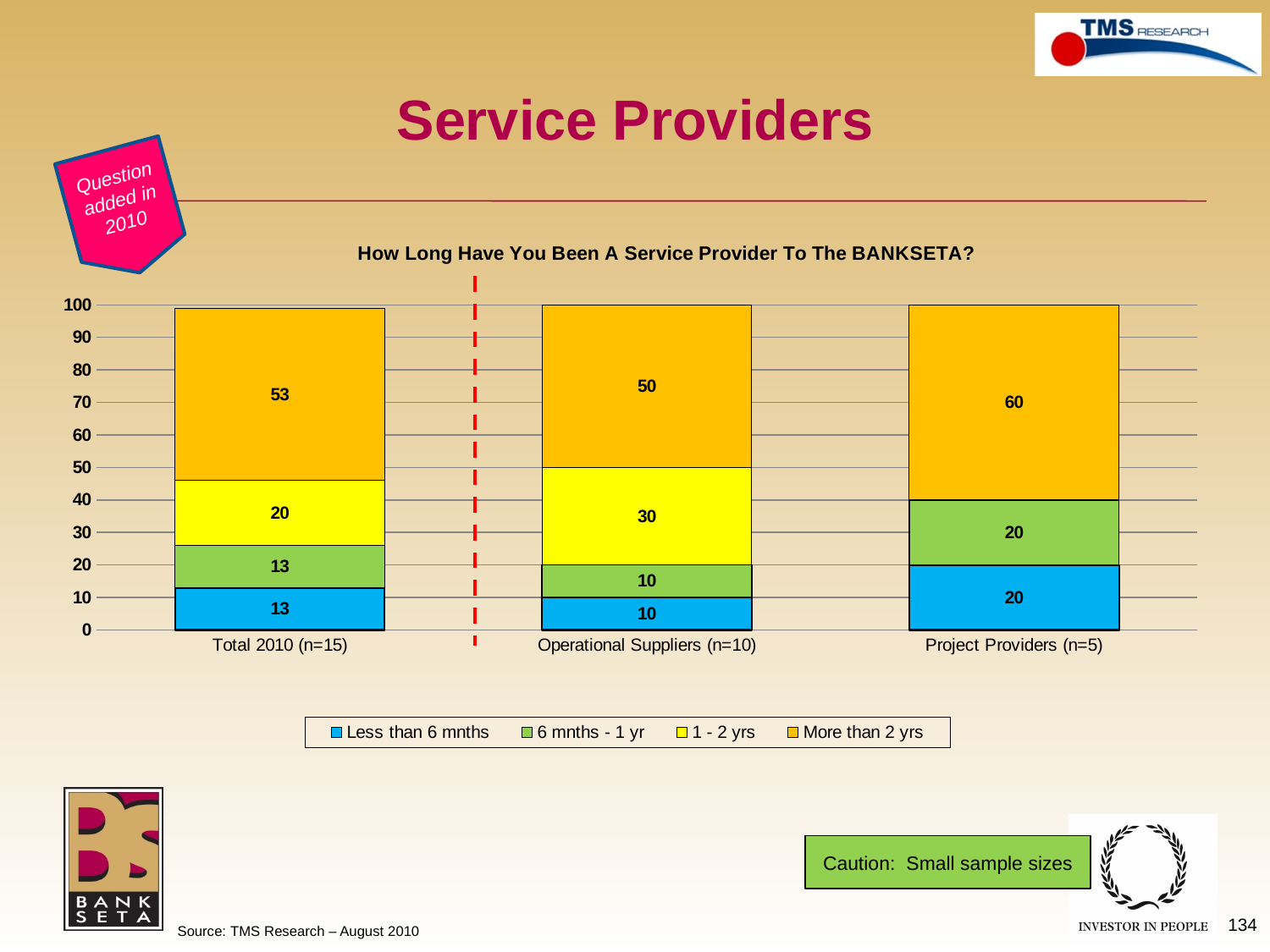

# Service Providers
Question added in 2010

### Chart: How Long Have You Been A Service Provider To The BANKSETA?

| Category | Less than 6 mnths | 6 mnths - 1 yr | 1 - 2 yrs | More than 2 yrs |
|---|---|---|---|---|
| Total 2010 (n=15) | 13.0 | 13.0 | 20.0 | 53.0 |
| Operational Suppliers (n=10) | 10.0 | 10.0 | 30.0 | 50.0 |
| Project Providers (n=5) | 20.0 | 20.0 | None | 60.0 |
Caution:  Small sample sizes
134
Source: TMS Research – August 2010